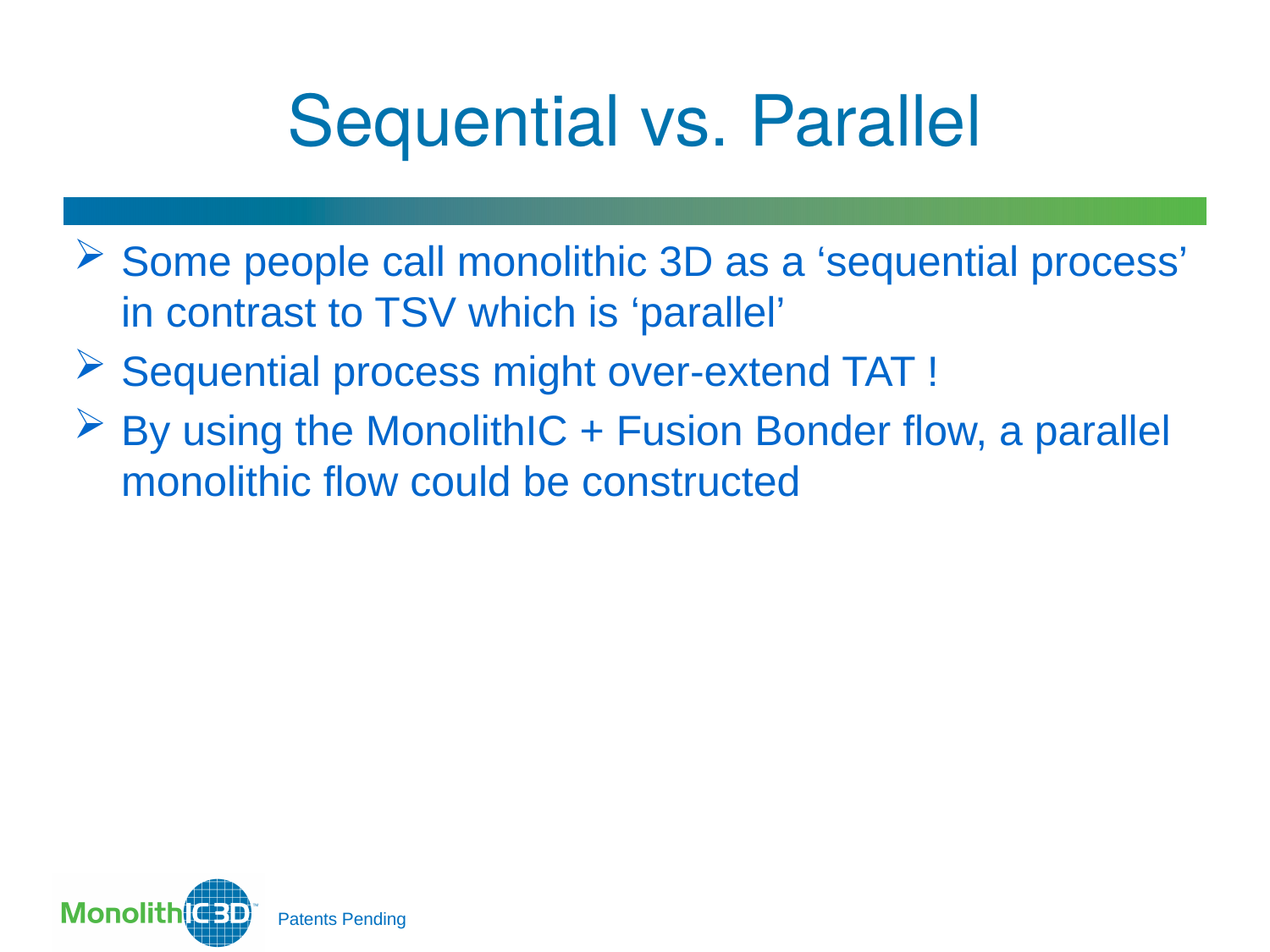

Sequential vs. Parallel
Some people call monolithic 3D as a ‘sequential process’ in contrast to TSV which is ‘parallel’
Sequential process might over-extend TAT !
By using the MonolithIC + Fusion Bonder flow, a parallel  monolithic flow could be constructed
Patents Pending